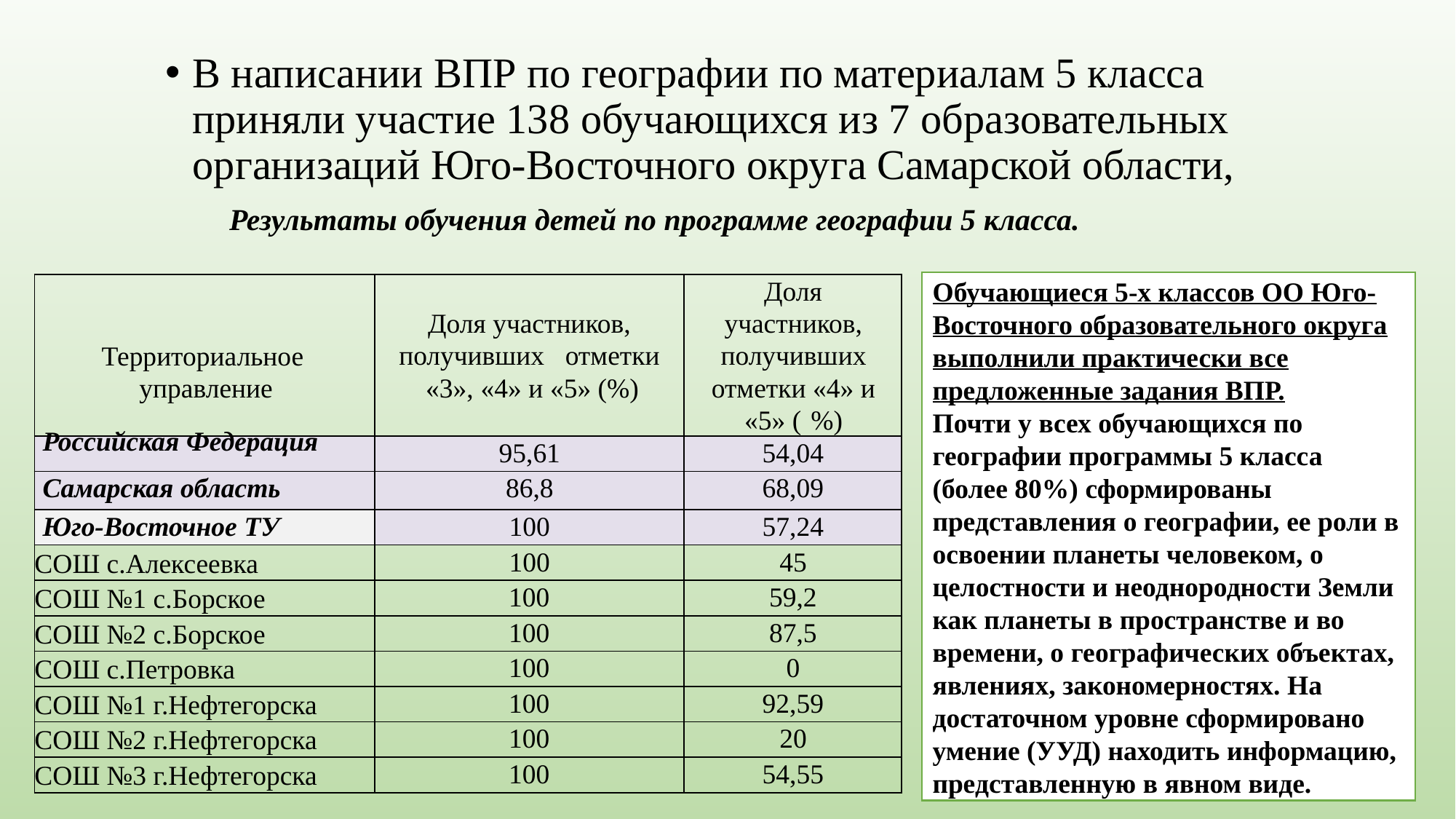

#
В написании ВПР по географии по материалам 5 класса приняли участие 138 обучающихся из 7 образовательных организаций Юго-Восточного округа Самарской области,
Результаты обучения детей по программе географии 5 класса.
Обучающиеся 5-х классов ОО Юго-Восточного образовательного округа выполнили практически все предложенные задания ВПР.
Почти у всех обучающихся по географии программы 5 класса (более 80%) сформированы представления о географии, ее роли в освоении планеты человеком, о целостности и неоднородности Земли как планеты в пространстве и во времени, о географических объектах, явлениях, закономерностях. На достаточном уровне сформировано умение (УУД) находить информацию, представленную в явном виде.
| Территориальное управление | Доля участников, получивших отметки «3», «4» и «5» (%) | Доля участников, получивших отметки «4» и «5» ( %) |
| --- | --- | --- |
| Российская Федерация | 95,61 | 54,04 |
| Самарская область | 86,8 | 68,09 |
| Юго-Восточное ТУ | 100 | 57,24 |
| СОШ с.Алексеевка | 100 | 45 |
| СОШ №1 с.Борское | 100 | 59,2 |
| СОШ №2 с.Борское | 100 | 87,5 |
| СОШ с.Петровка | 100 | 0 |
| СОШ №1 г.Нефтегорска | 100 | 92,59 |
| СОШ №2 г.Нефтегорска | 100 | 20 |
| СОШ №3 г.Нефтегорска | 100 | 54,55 |